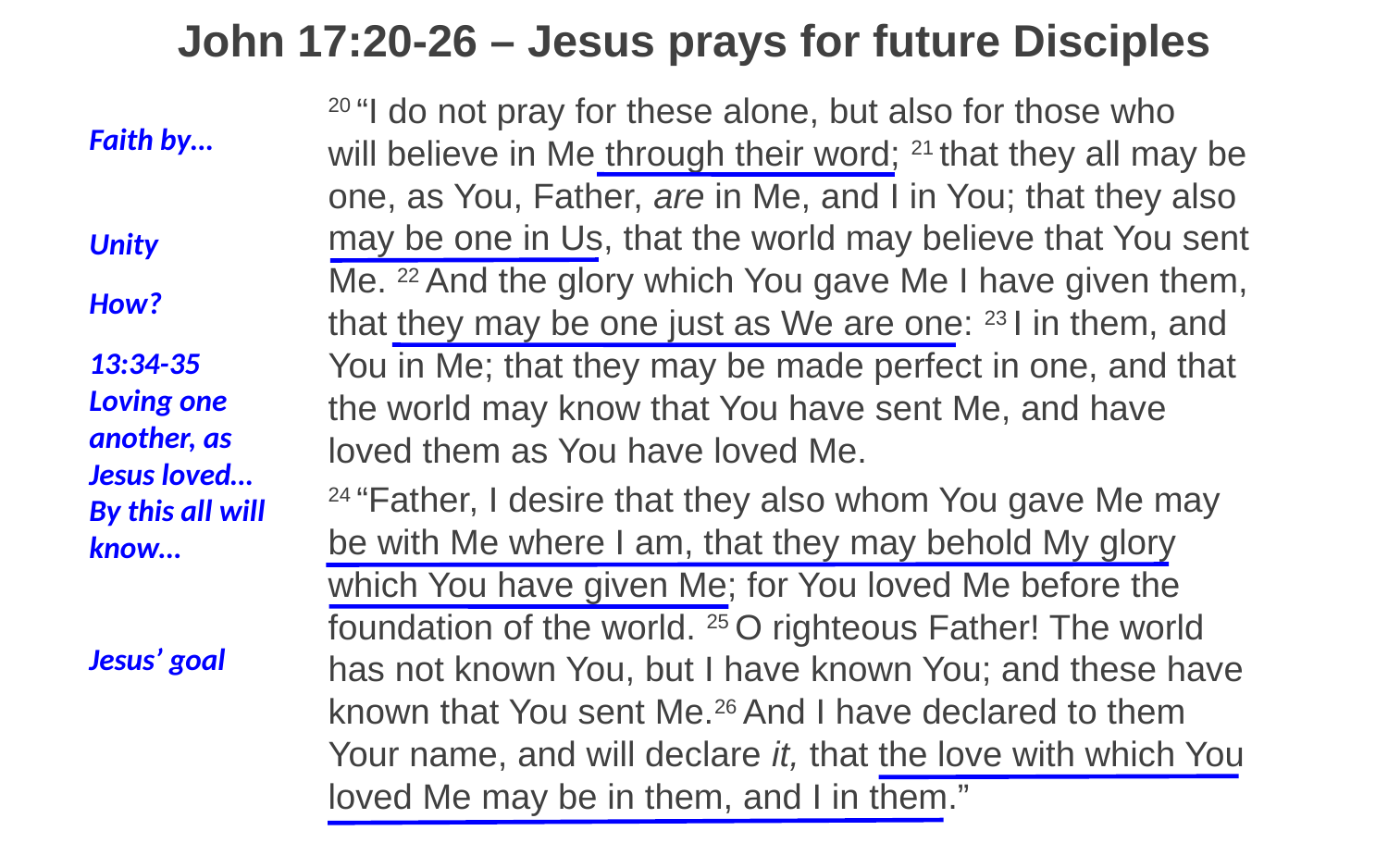

# John 17:20-26 – Jesus prays for future Disciples
20 “I do not pray for these alone, but also for those who will believe in Me through their word; 21 that they all may be one, as You, Father, are in Me, and I in You; that they also may be one in Us, that the world may believe that You sent Me. 22 And the glory which You gave Me I have given them, that they may be one just as We are one: 23 I in them, and You in Me; that they may be made perfect in one, and that the world may know that You have sent Me, and have loved them as You have loved Me.
24 “Father, I desire that they also whom You gave Me may be with Me where I am, that they may behold My glory which You have given Me; for You loved Me before the foundation of the world. 25 O righteous Father! The world has not known You, but I have known You; and these have known that You sent Me.26 And I have declared to them Your name, and will declare it, that the love with which You loved Me may be in them, and I in them.”
Faith by…
Unity
How?
13:34-35
Loving one another, as Jesus loved…
By this all will know…
Jesus’ goal